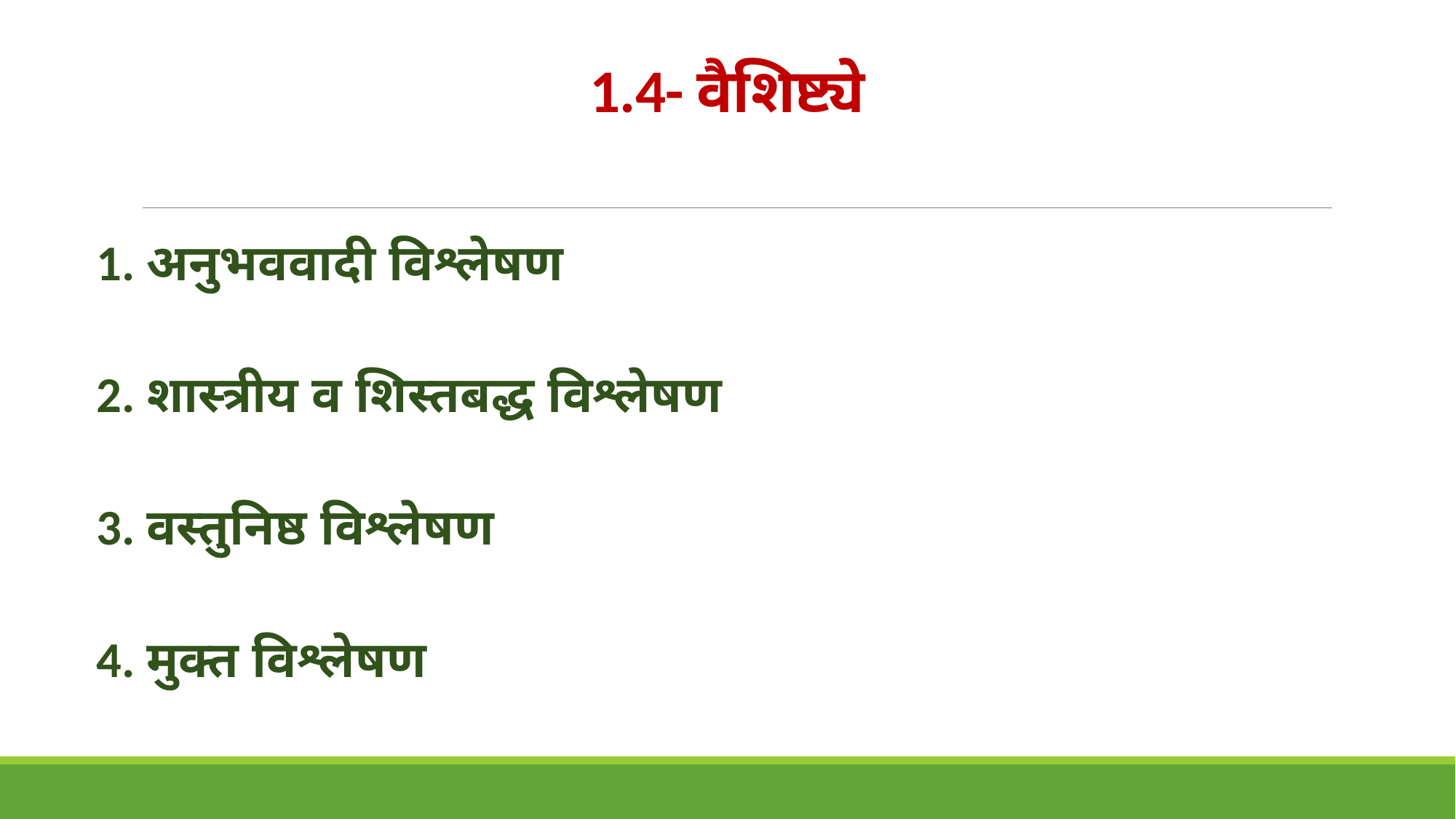

# 1.4- वैशिष्ट्ये
1. अनुभववादी विश्लेषण
2. शास्त्रीय व शिस्तबद्ध विश्लेषण
3. वस्तुनिष्ठ विश्लेषण
4. मुक्त विश्लेषण